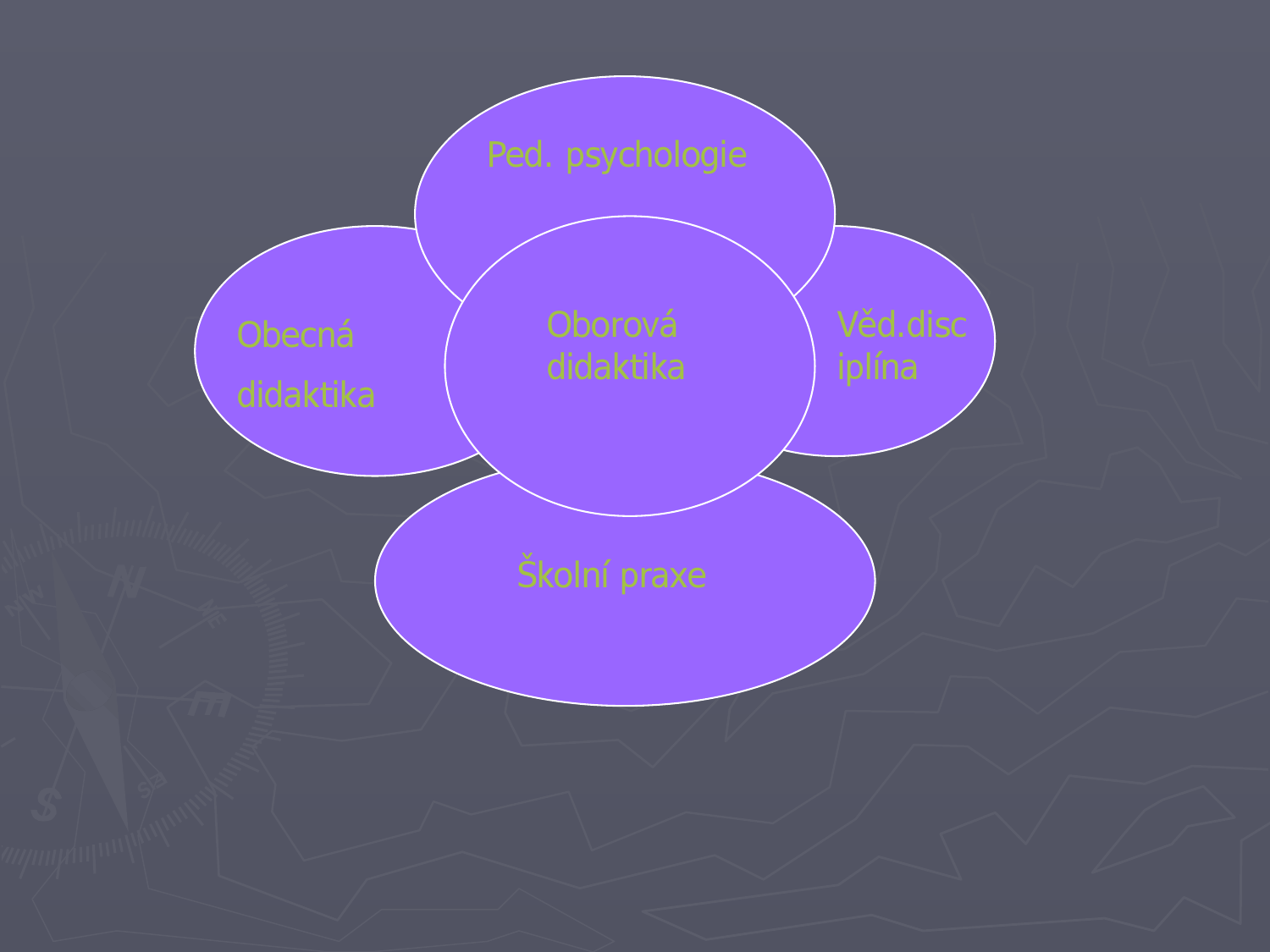

Ped. psychologie

Oborová didaktika
Věd.disciplína
Obecná
didaktika

Školní praxe